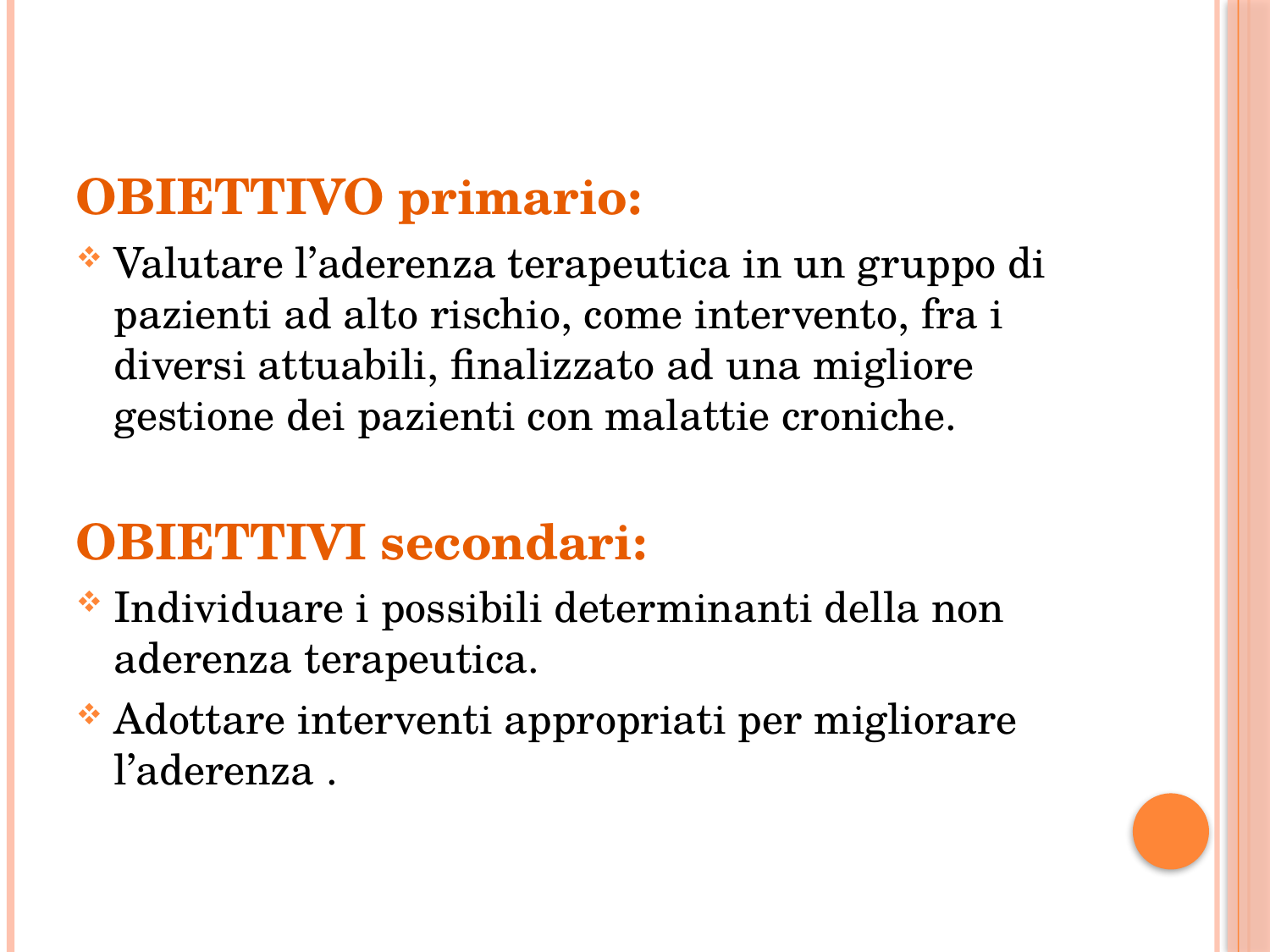

#
OBIETTIVO primario:
Valutare l’aderenza terapeutica in un gruppo di pazienti ad alto rischio, come intervento, fra i diversi attuabili, finalizzato ad una migliore gestione dei pazienti con malattie croniche.

OBIETTIVI secondari:
Individuare i possibili determinanti della non aderenza terapeutica.
Adottare interventi appropriati per migliorare l’aderenza .